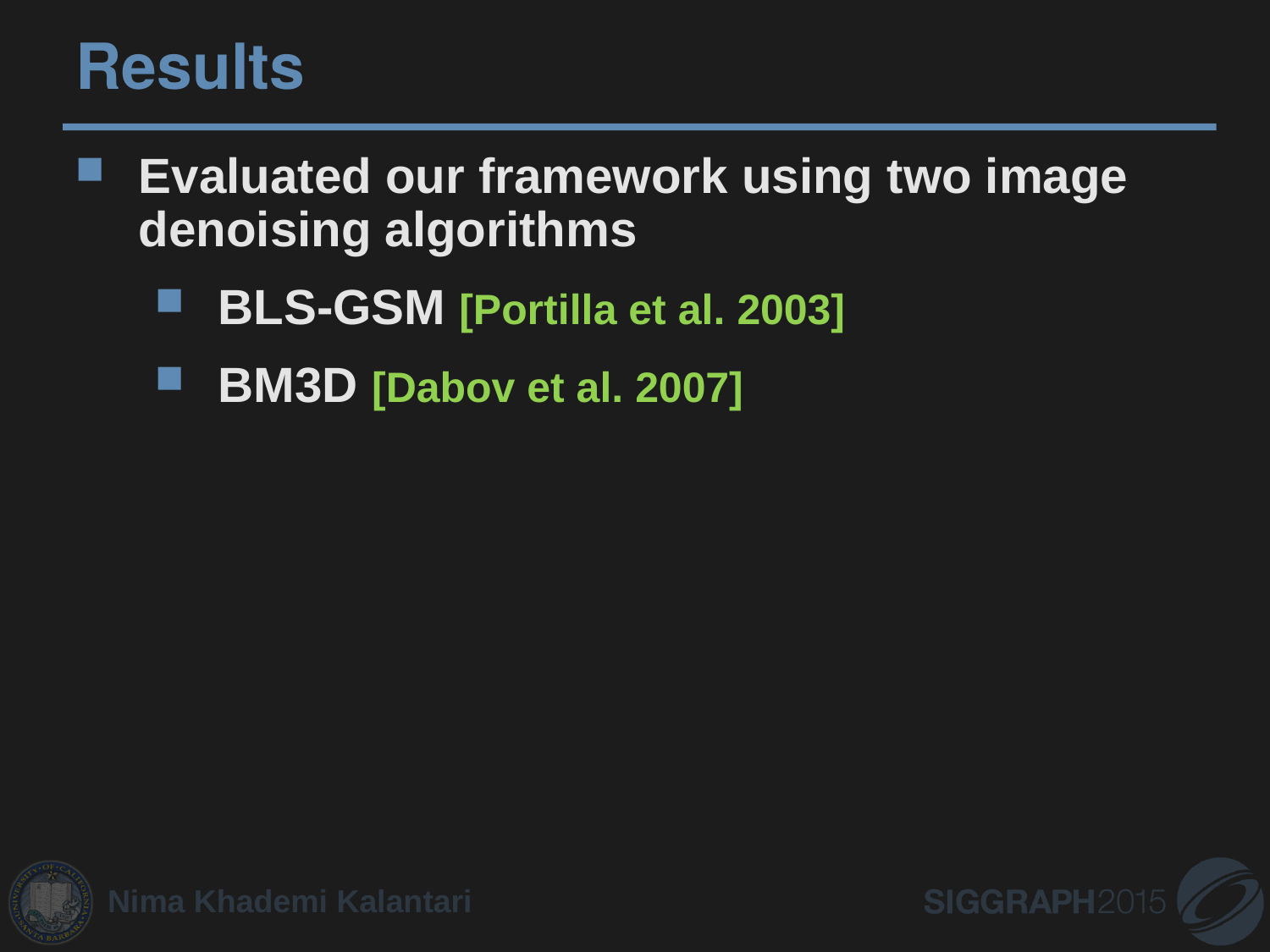

# Results
Evaluated our framework using two image denoising algorithms
BLS-GSM [Portilla et al. 2003]
BM3D [Dabov et al. 2007]